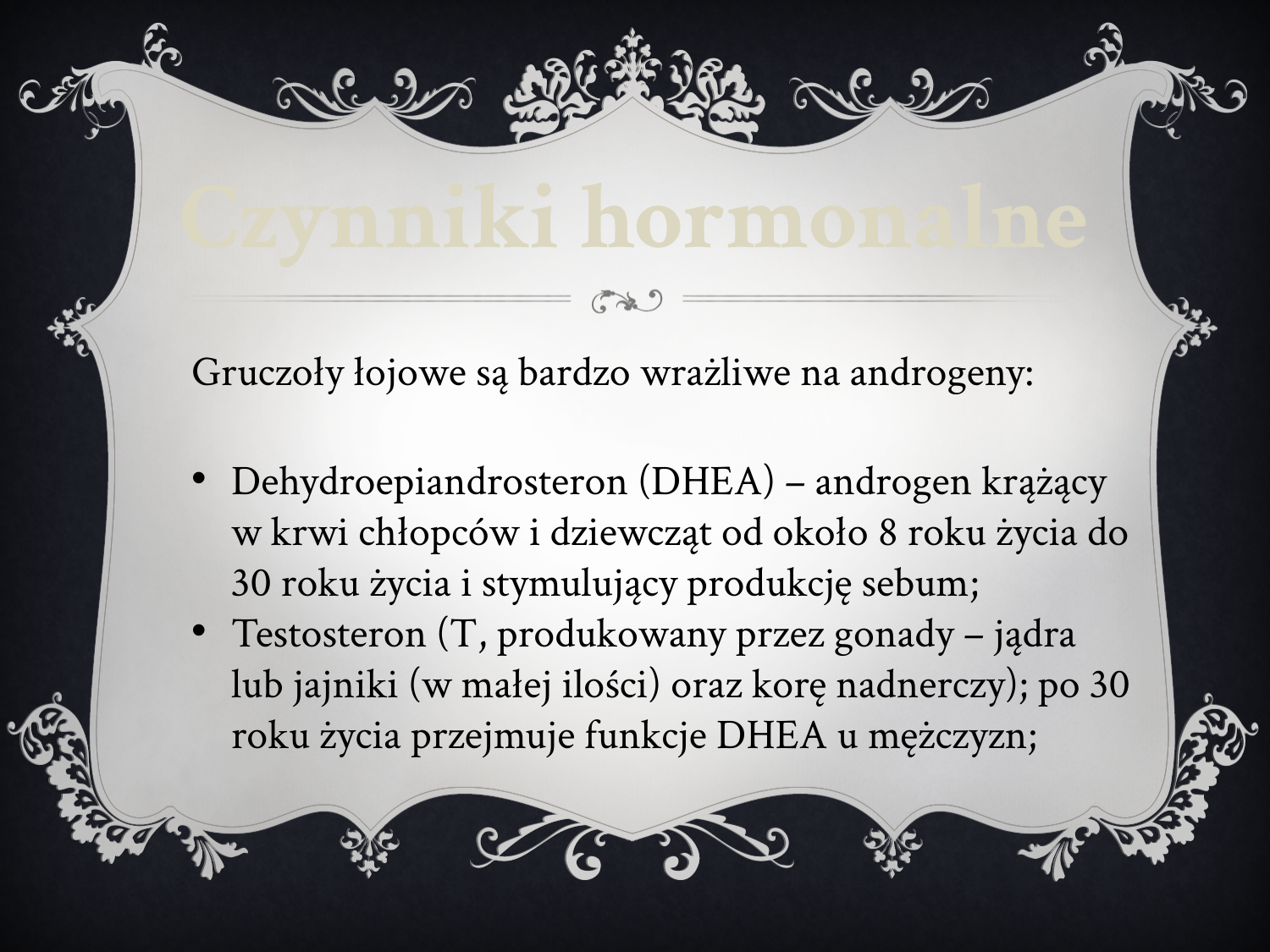

Czynniki hormonalne
Gruczoły łojowe są bardzo wrażliwe na androgeny:
Dehydroepiandrosteron (DHEA) – androgen krążący w krwi chłopców i dziewcząt od około 8 roku życia do 30 roku życia i stymulujący produkcję sebum;
Testosteron (T, produkowany przez gonady – jądra lub jajniki (w małej ilości) oraz korę nadnerczy); po 30 roku życia przejmuje funkcje DHEA u mężczyzn;